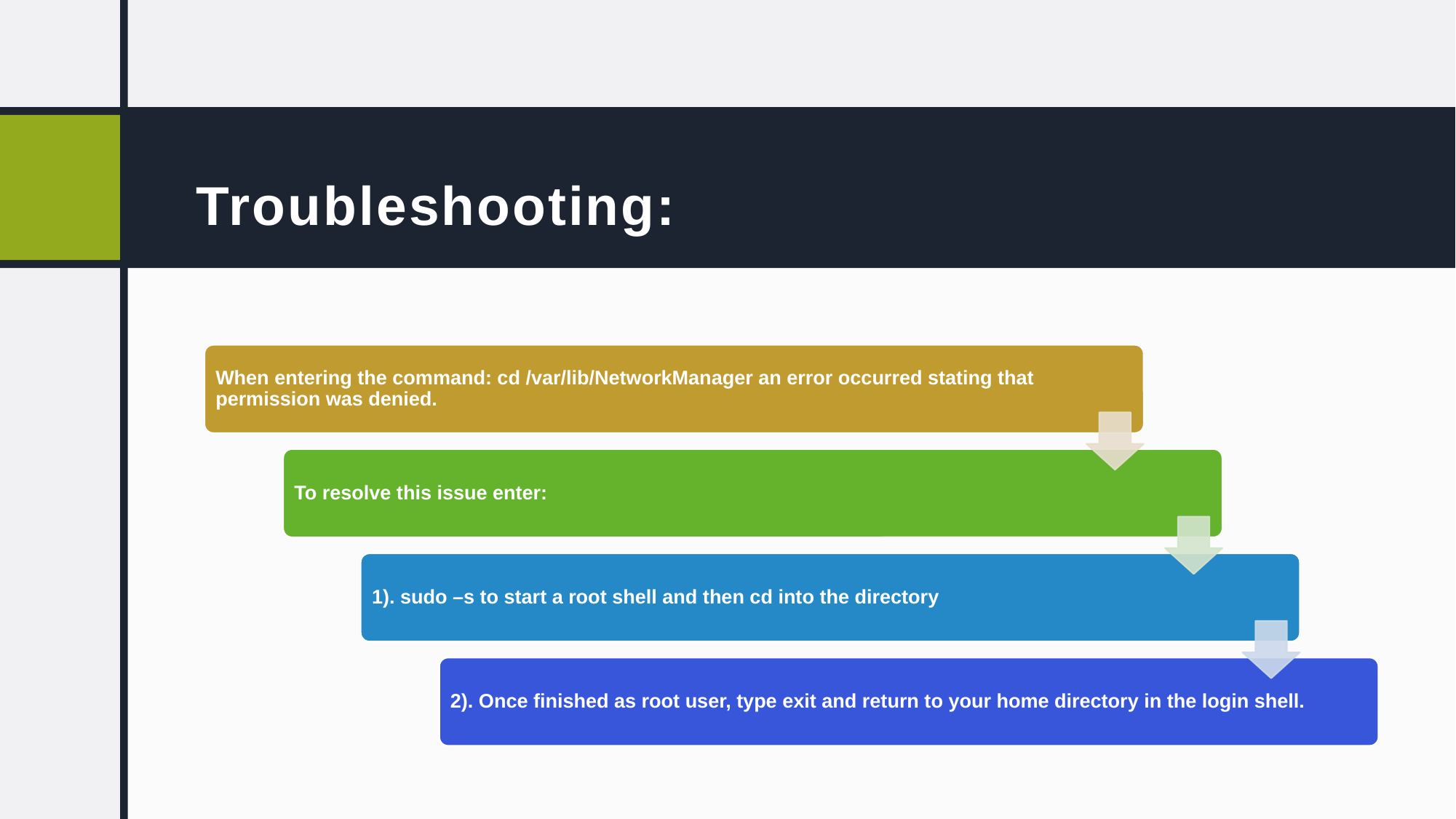

# Troubleshooting:

When entering the command: cd /var/lib/NetworkManager an error occurred stating that permission was denied.
To resolve this issue enter:
1). sudo –s to start a root shell and then cd into the directory
2). Once finished as root user, type exit and return to your home directory in the login shell.